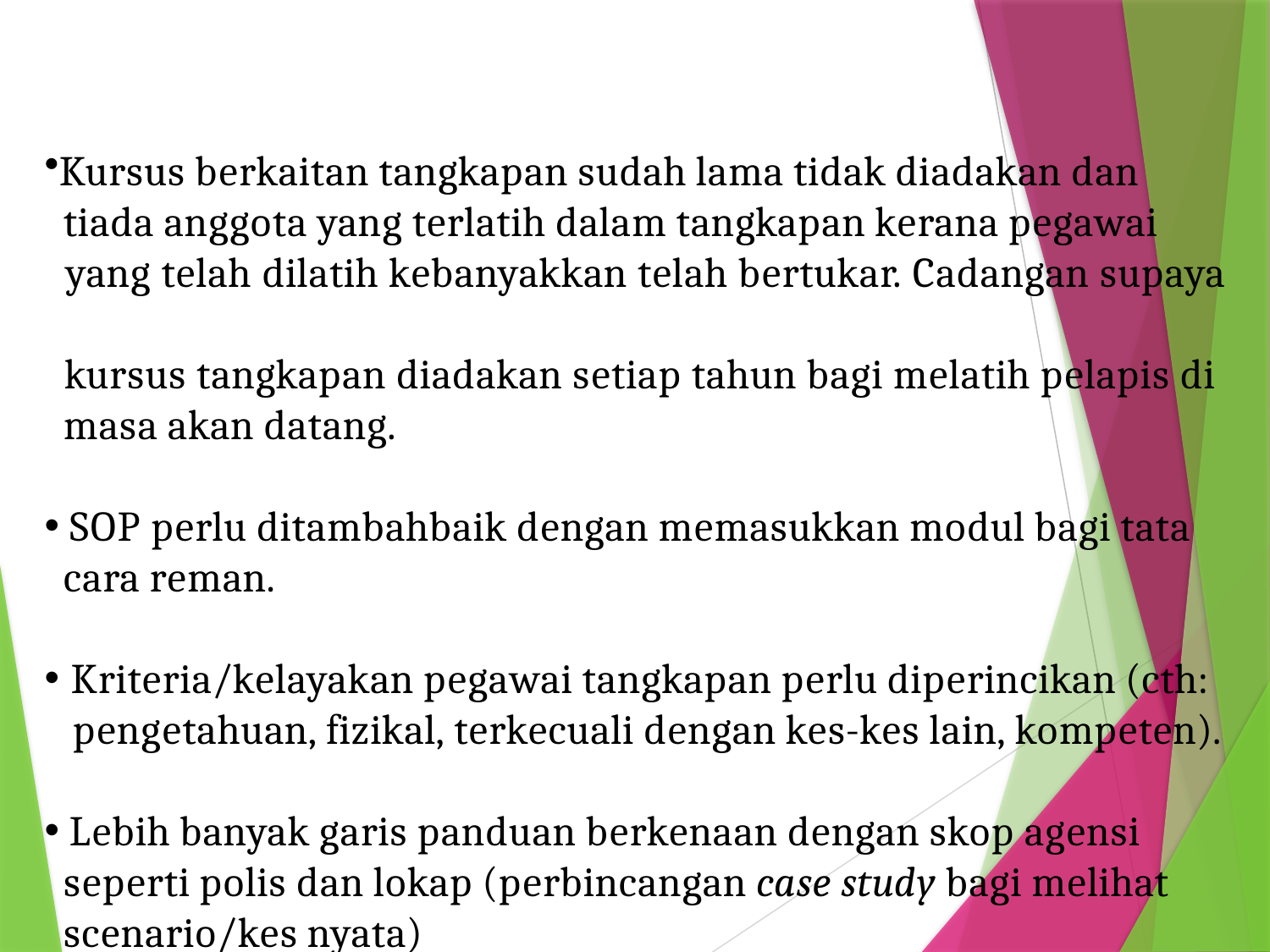

Kursus berkaitan tangkapan sudah lama tidak diadakan dan
  tiada anggota yang terlatih dalam tangkapan kerana pegawai
  yang telah dilatih kebanyakkan telah bertukar. Cadangan supaya
  kursus tangkapan diadakan setiap tahun bagi melatih pelapis di
  masa akan datang.

 SOP perlu ditambahbaik dengan memasukkan modul bagi tata
  cara reman.

 Kriteria/kelayakan pegawai tangkapan perlu diperincikan (cth:
   pengetahuan, fizikal, terkecuali dengan kes-kes lain, kompeten).

 Lebih banyak garis panduan berkenaan dengan skop agensi
  seperti polis dan lokap (perbincangan case study bagi melihat
  scenario/kes nyata)